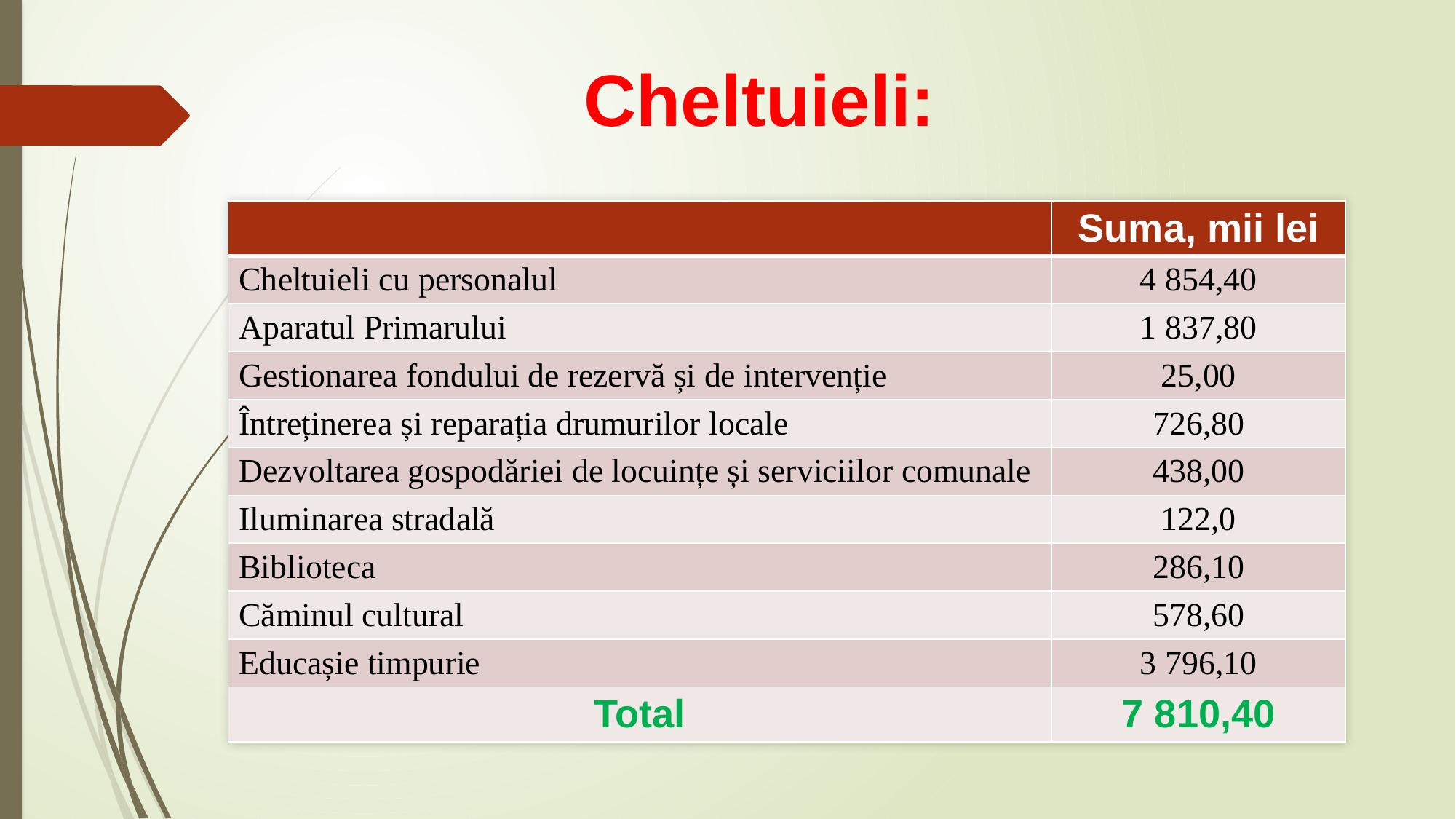

# Cheltuieli:
|  | Suma, mii lei |
| --- | --- |
| Cheltuieli cu personalul | 4 854,40 |
| Aparatul Primarului | 1 837,80 |
| Gestionarea fondului de rezervă și de intervenție | 25,00 |
| Întreținerea și reparația drumurilor locale | 726,80 |
| Dezvoltarea gospodăriei de locuințe și serviciilor comunale | 438,00 |
| Iluminarea stradală | 122,0 |
| Biblioteca | 286,10 |
| Căminul cultural | 578,60 |
| Educașie timpurie | 3 796,10 |
| Total | 7 810,40 |